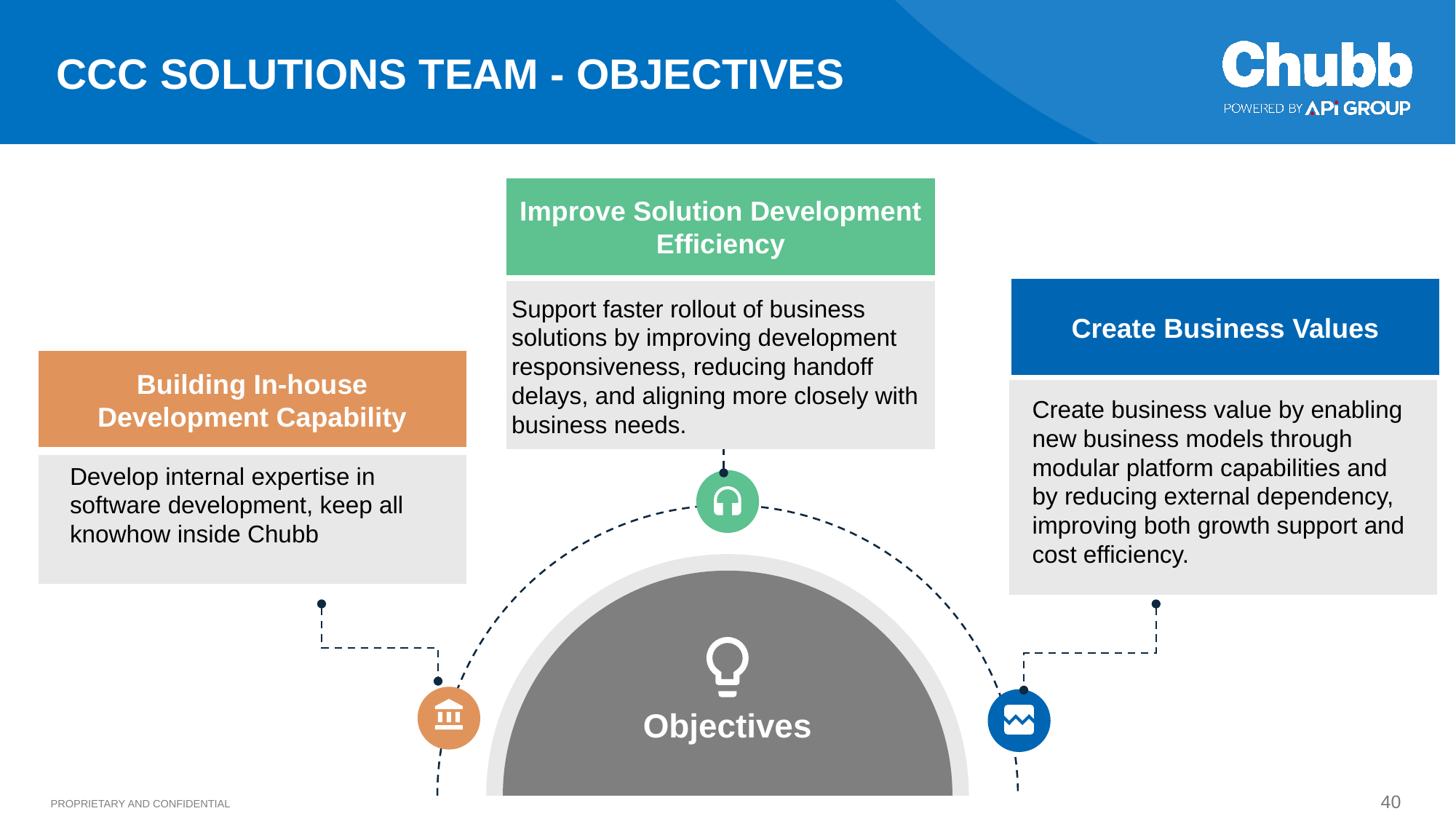

CCC SOLUTIONS TEAM - OBJECTIVES
Improve Solution Development Efficiency

Support faster rollout of business solutions by improving development responsiveness, reducing handoff delays, and aligning more closely with business needs.
Create Business Values

Create business value by enabling new business models through modular platform capabilities and by reducing external dependency, improving both growth support and cost efficiency.
Building In-house Development Capability

Develop internal expertise in software development, keep all knowhow inside Chubb

Objectives

40